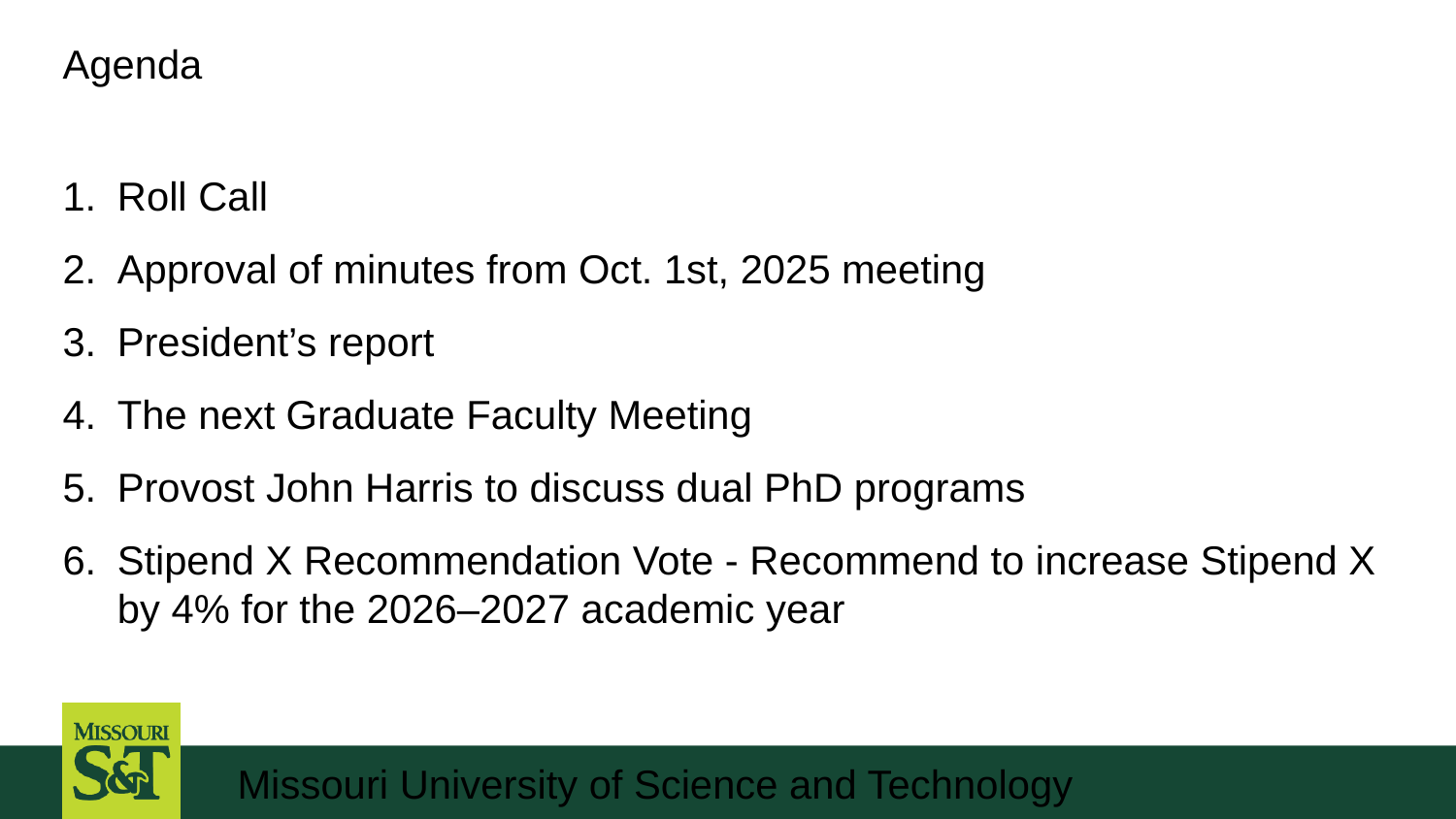

# Agenda
Roll Call
Approval of minutes from Oct. 1st, 2025 meeting
President’s report
The next Graduate Faculty Meeting
Provost John Harris to discuss dual PhD programs
Stipend X Recommendation Vote - Recommend to increase Stipend X by 4% for the 2026–2027 academic year
Missouri University of Science and Technology